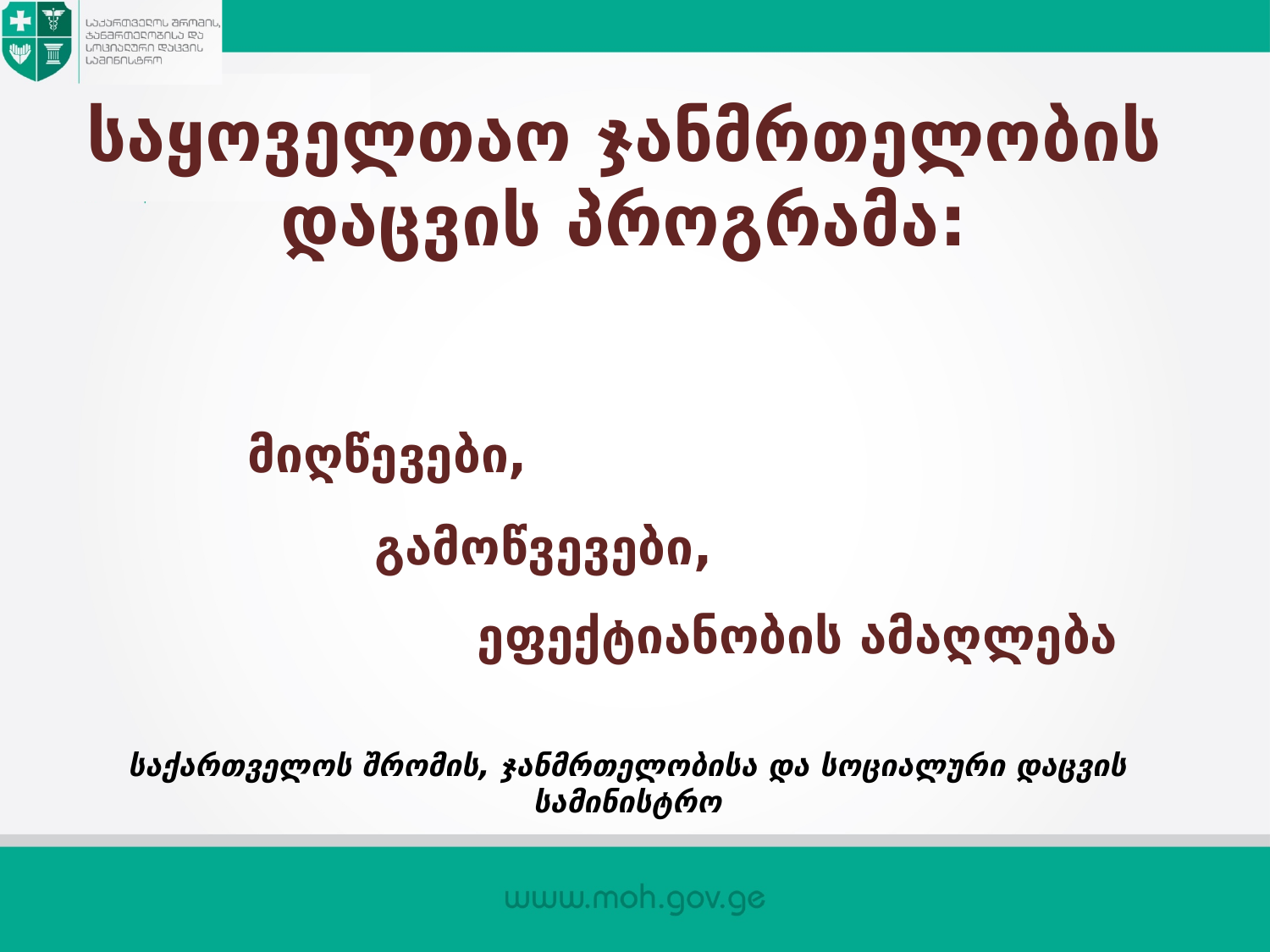

საყოველთაო ჯანმრთელობის დაცვის პროგრამა:
# მიღწევები, გამოწვევები, ეფექტიანობის ამაღლება
საქართველოს შრომის, ჯანმრთელობისა და სოციალური დაცვის სამინისტრო